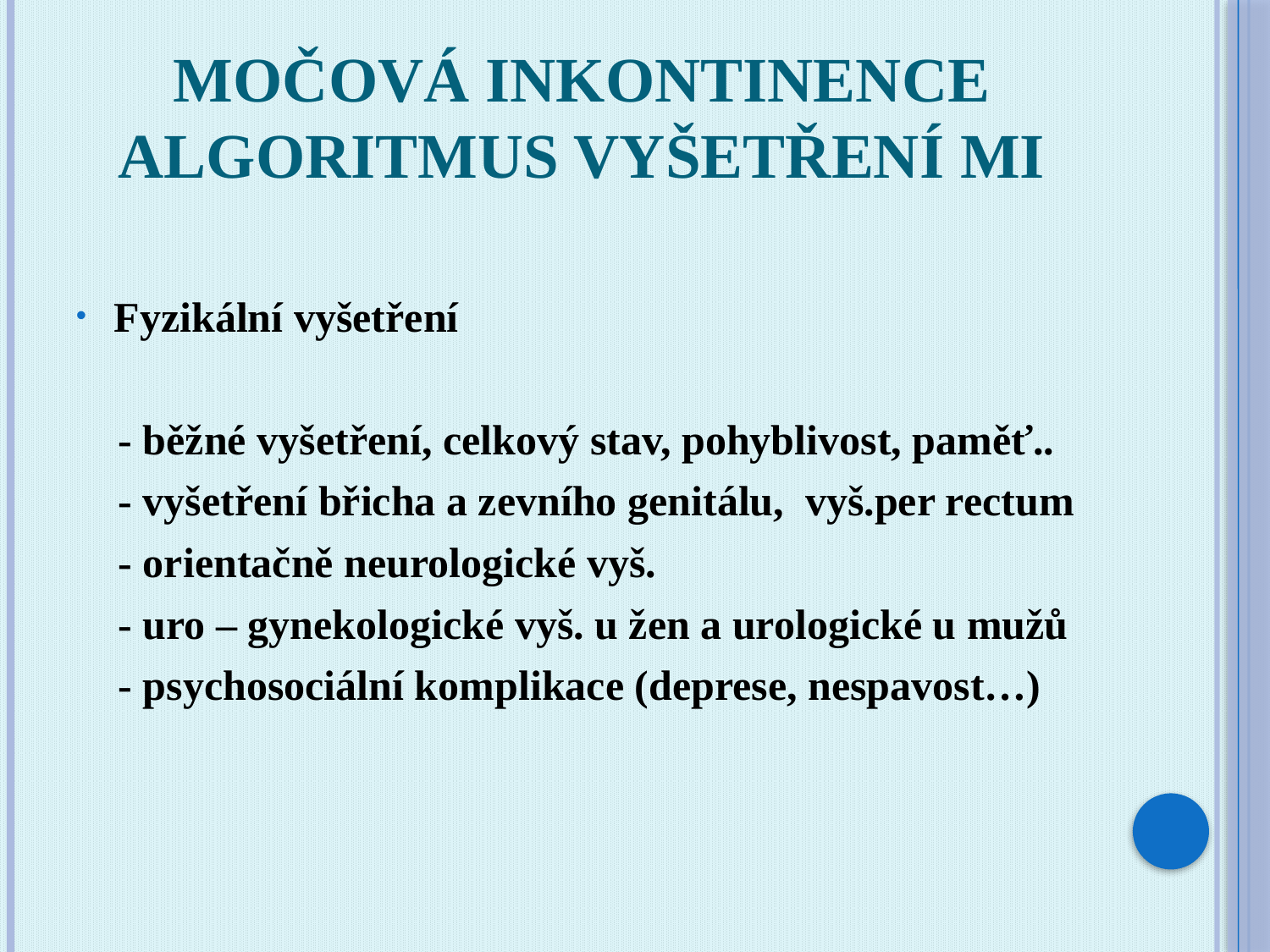

# Močová inkontinence algoritmus vyšetření MI

Fyzikální vyšetření

    - běžné vyšetření, celkový stav, pohyblivost, paměť..
    - vyšetření břicha a zevního genitálu,  vyš.per rectum
    - orientačně neurologické vyš.
    - uro – gynekologické vyš. u žen a urologické u mužů
    - psychosociální komplikace (deprese, nespavost…)